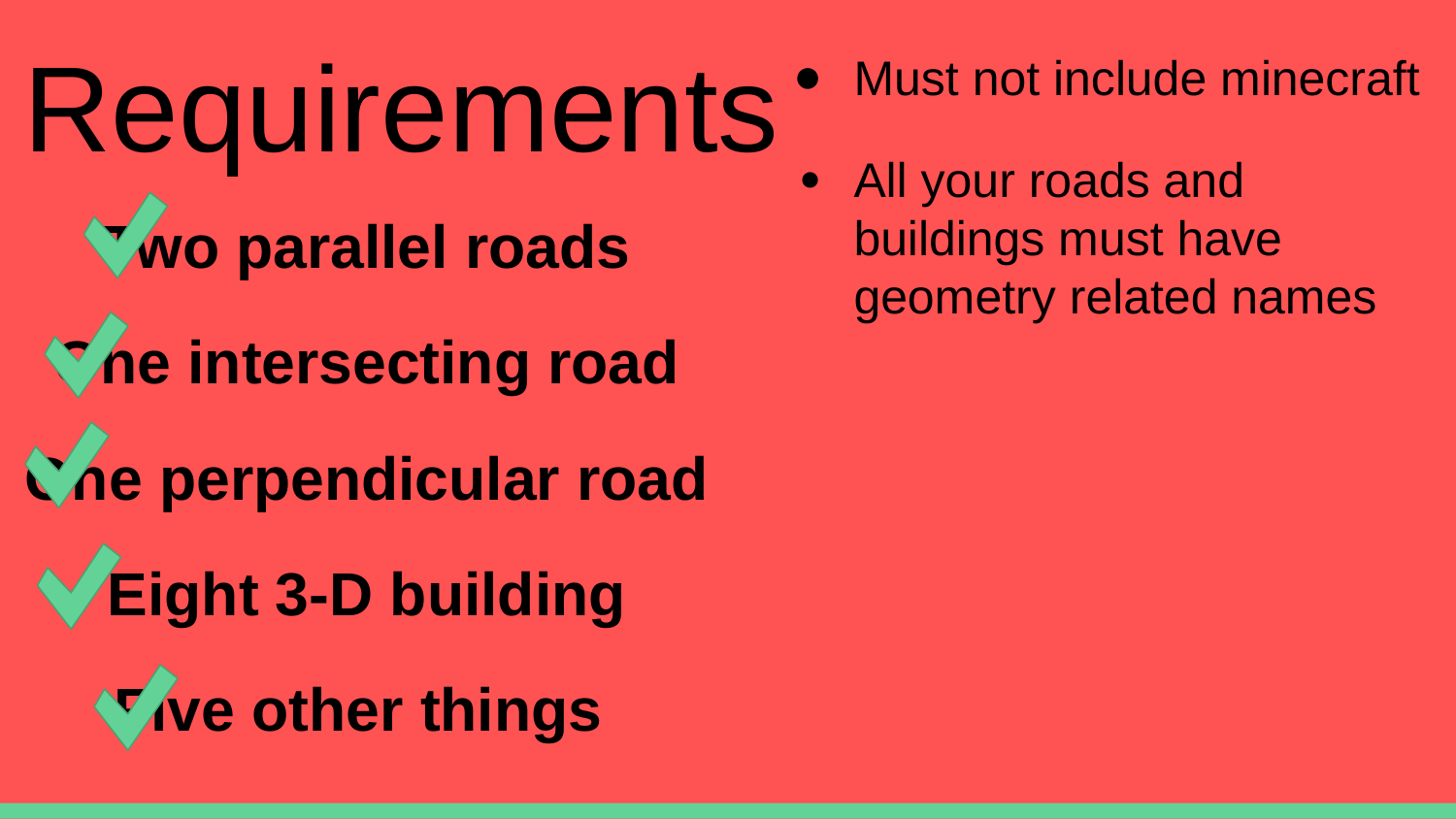

# Requirements
Must not include minecraft

All your roads and buildings must have geometry related names
Two parallel roads
One intersecting road
One perpendicular road
Eight 3-D building
Five other things